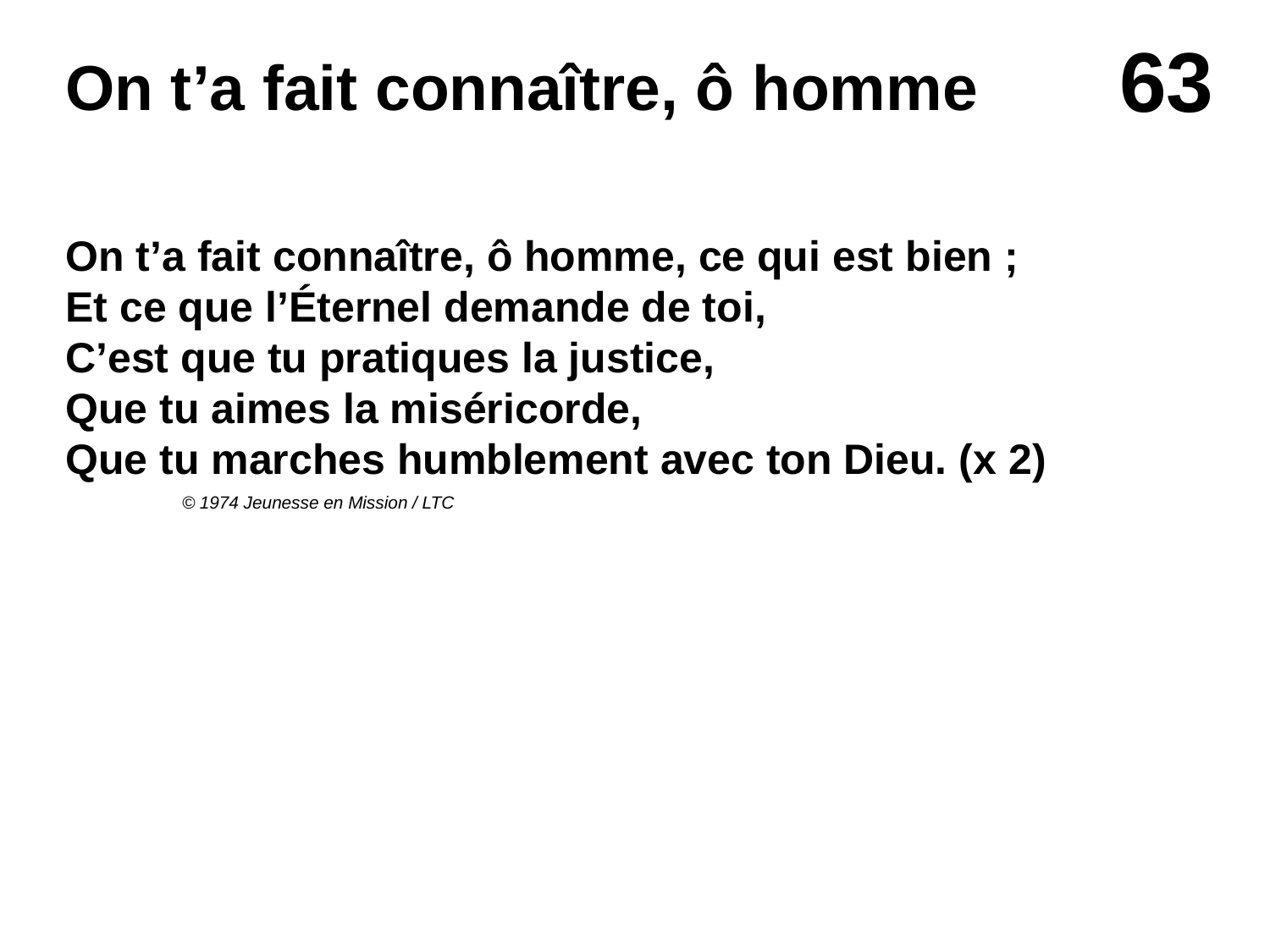

# On t’a fait connaître, ô homme
On t’a fait connaître, ô homme, ce qui est bien ;
Et ce que l’Éternel demande de toi,
C’est que tu pratiques la justice,
Que tu aimes la miséricorde,
Que tu marches humblement avec ton Dieu. (x 2)
© 1974 Jeunesse en Mission / LTC